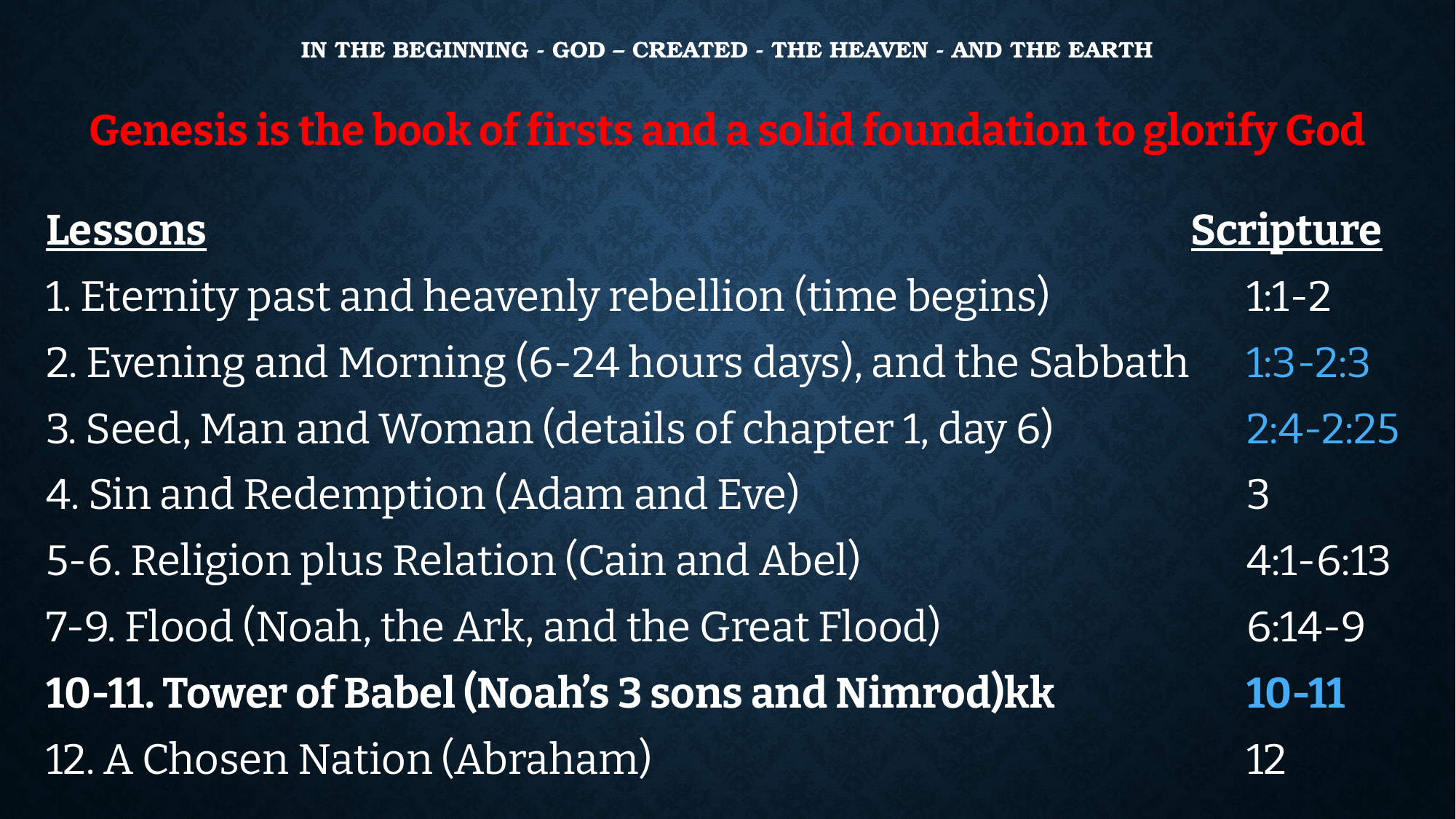

# In The Beginning - god – created - the heaven - and the earth
Genesis is the book of firsts and a solid foundation to glorify God
Lessons									       Scripture
1. Eternity past and heavenly rebellion (time begins)		1:1-2
2. Evening and Morning (6-24 hours days), and the Sabbath 	1:3-2:3
3. Seed, Man and Woman (details of chapter 1, day 6)		2:4-2:25
4. Sin and Redemption (Adam and Eve)					3
5-6. Religion plus Relation (Cain and Abel)				4:1-6:13
7-9. Flood (Noah, the Ark, and the Great Flood) 			6:14-9
10-11. Tower of Babel (Noah’s 3 sons and Nimrod)kk		10-11
12. A Chosen Nation (Abraham)						12